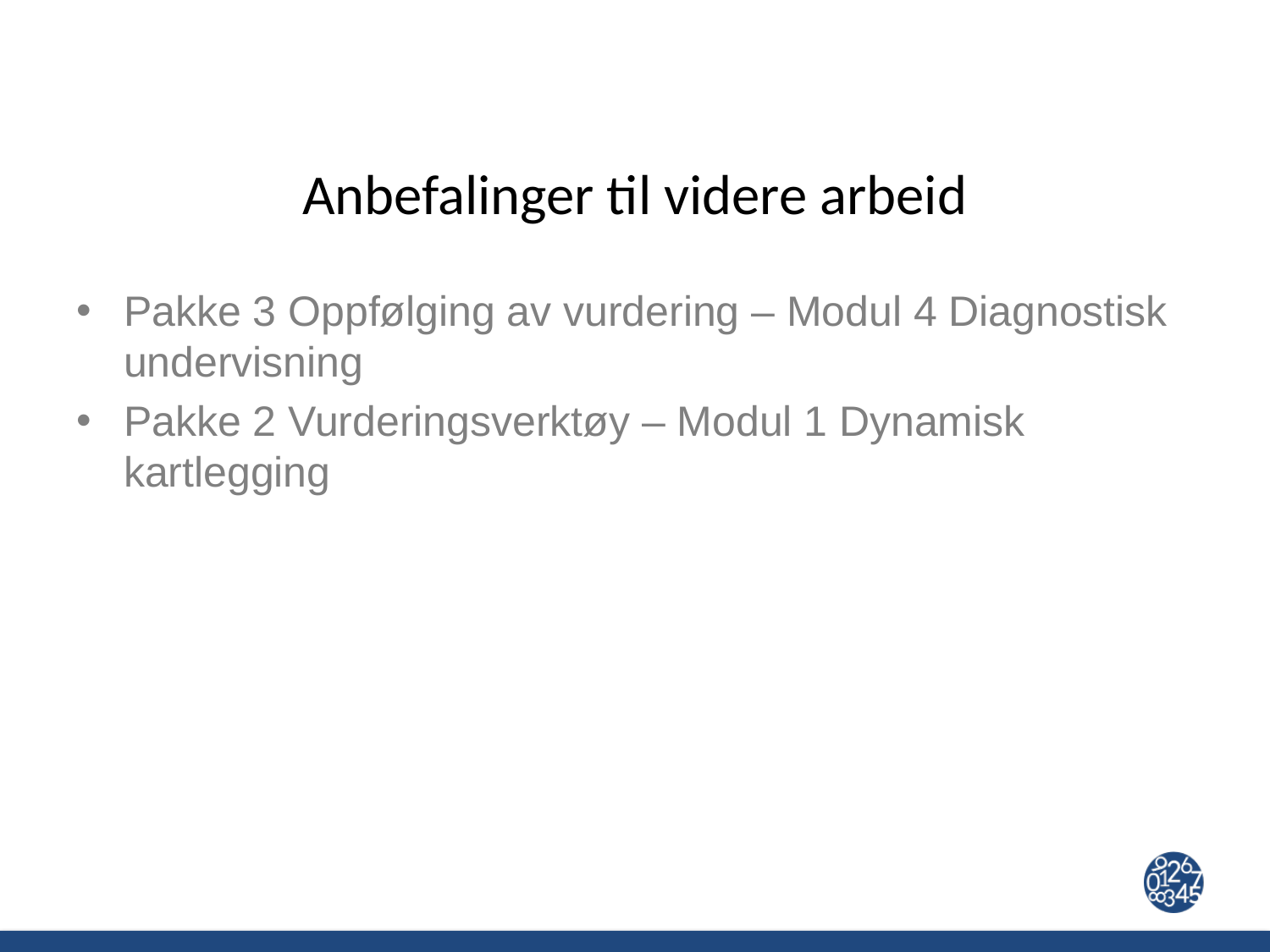

# Anbefalinger til videre arbeid
Pakke 3 Oppfølging av vurdering – Modul 4 Diagnostisk undervisning
Pakke 2 Vurderingsverktøy – Modul 1 Dynamisk kartlegging